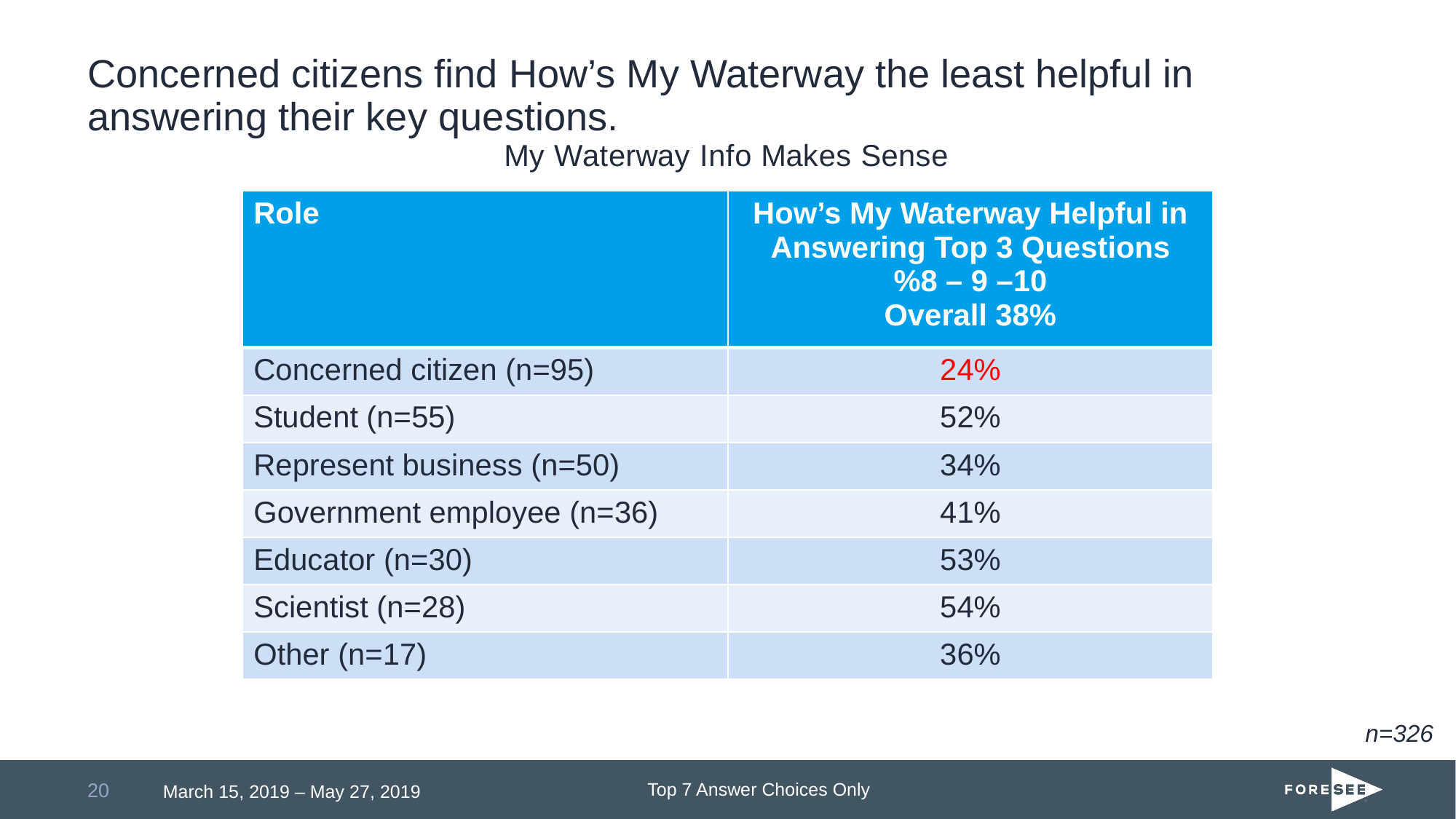

# Concerned citizens find How’s My Waterway the least helpful in answering their key questions.

### Chart: My Waterway Info Makes Sense

| Category |
|---|
| Role | How’s My Waterway Helpful in Answering Top 3 Questions %8 – 9 –10 Overall 38% |
| --- | --- |
| Concerned citizen (n=95) | 24% |
| Student (n=55) | 52% |
| Represent business (n=50) | 34% |
| Government employee (n=36) | 41% |
| Educator (n=30) | 53% |
| Scientist (n=28) | 54% |
| Other (n=17) | 36% |
n=326
20
Top 7 Answer Choices Only
March 15, 2019 – May 27, 2019